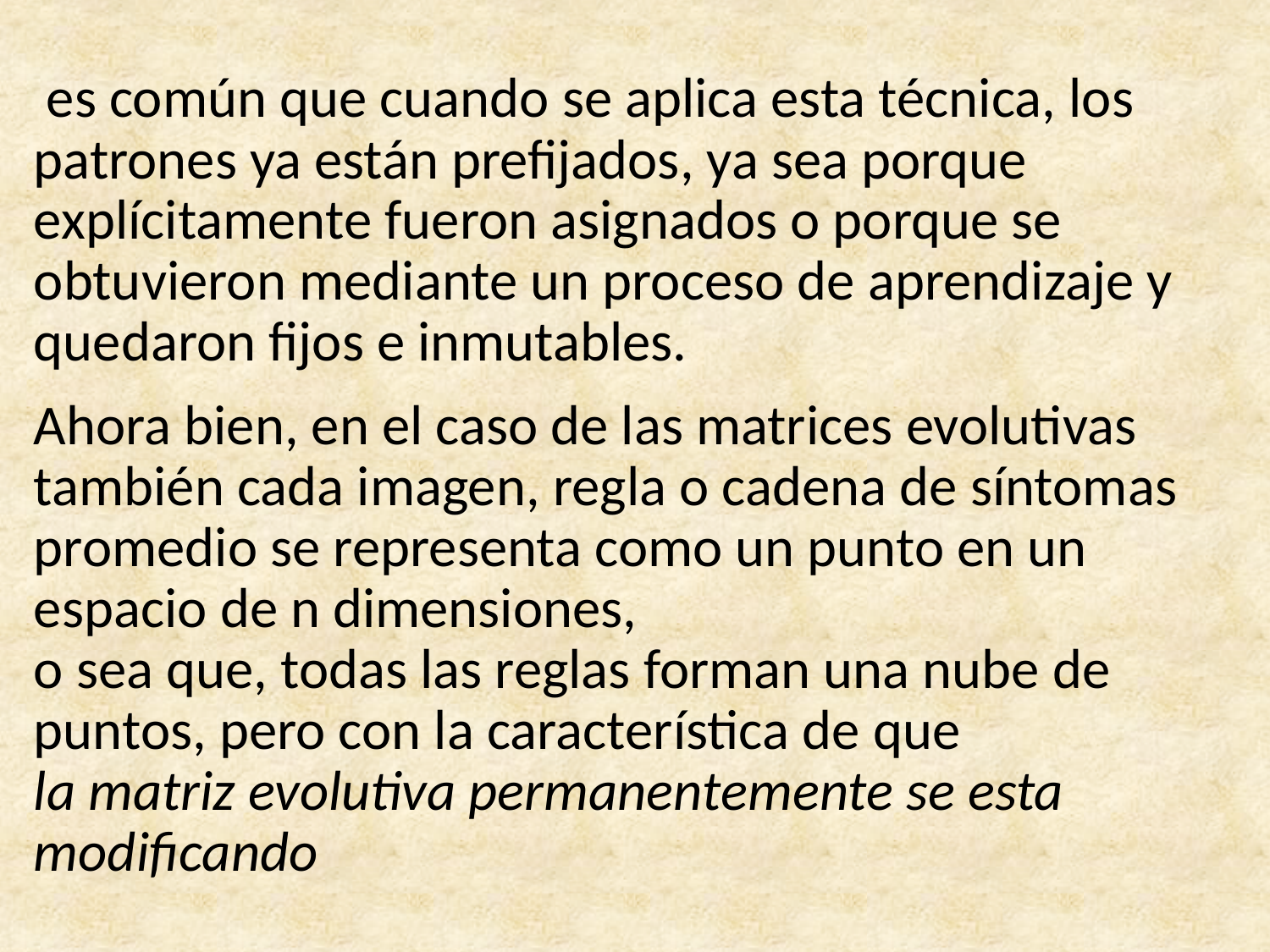

# es común que cuando se aplica esta técnica, los patrones ya están prefijados, ya sea porque explícitamente fueron asignados o porque se obtuvieron mediante un proceso de aprendizaje y quedaron fijos e inmutables. Ahora bien, en el caso de las matrices evolutivas también cada imagen, regla o cadena de síntomas promedio se representa como un punto en un espacio de n dimensiones, o sea que, todas las reglas forman una nube de puntos, pero con la característica de que la matriz evolutiva permanentemente se esta modificando